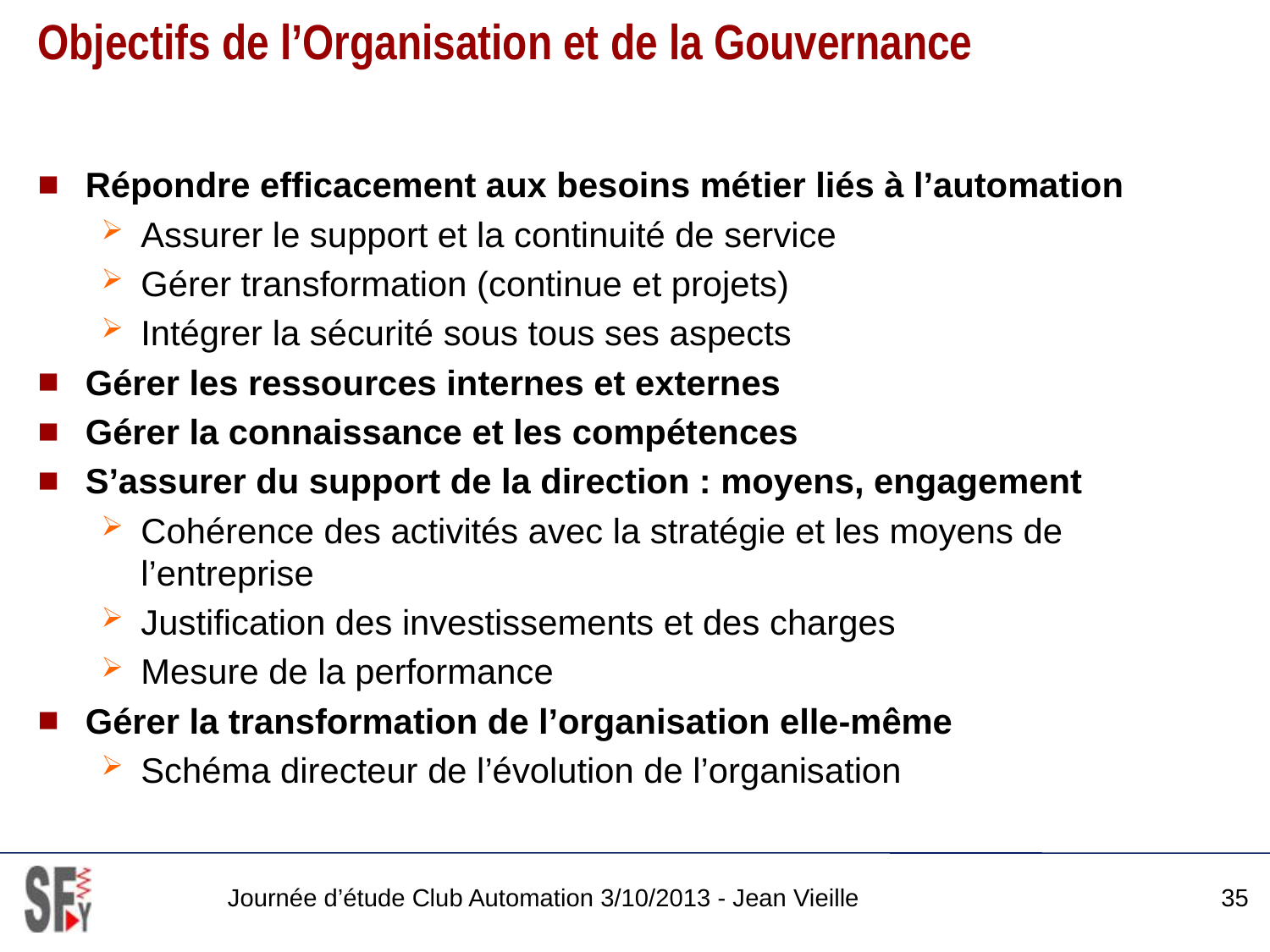

# Objectifs de l’Organisation et de la Gouvernance
Répondre efficacement aux besoins métier liés à l’automation
Assurer le support et la continuité de service
Gérer transformation (continue et projets)
Intégrer la sécurité sous tous ses aspects
Gérer les ressources internes et externes
Gérer la connaissance et les compétences
S’assurer du support de la direction : moyens, engagement
Cohérence des activités avec la stratégie et les moyens de l’entreprise
Justification des investissements et des charges
Mesure de la performance
Gérer la transformation de l’organisation elle-même
Schéma directeur de l’évolution de l’organisation
Journée d’étude Club Automation 3/10/2013 - Jean Vieille
35